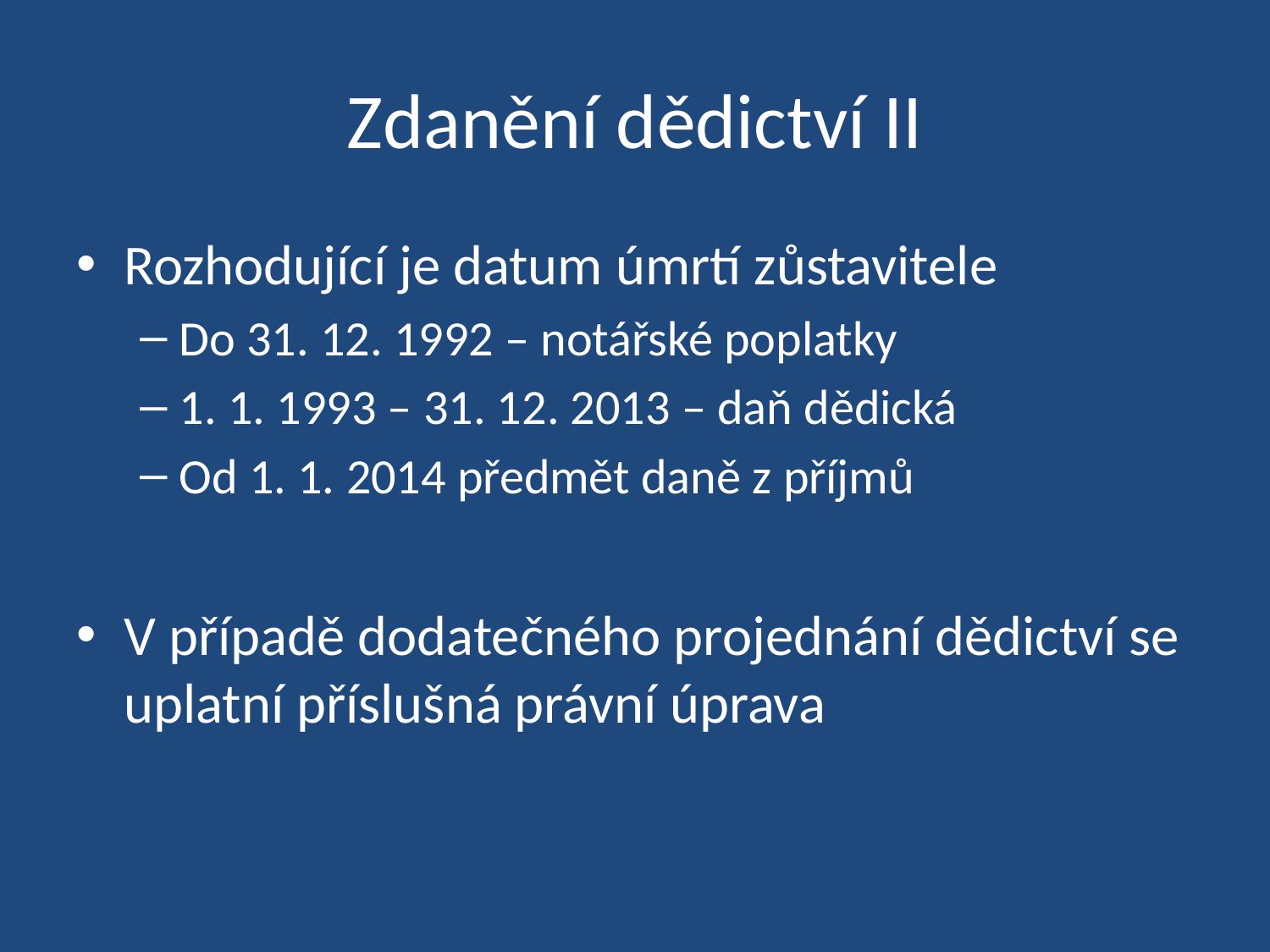

# Zdanění dědictví II
Rozhodující je datum úmrtí zůstavitele
Do 31. 12. 1992 – notářské poplatky
1. 1. 1993 – 31. 12. 2013 – daň dědická
Od 1. 1. 2014 předmět daně z příjmů

V případě dodatečného projednání dědictví se uplatní příslušná právní úprava